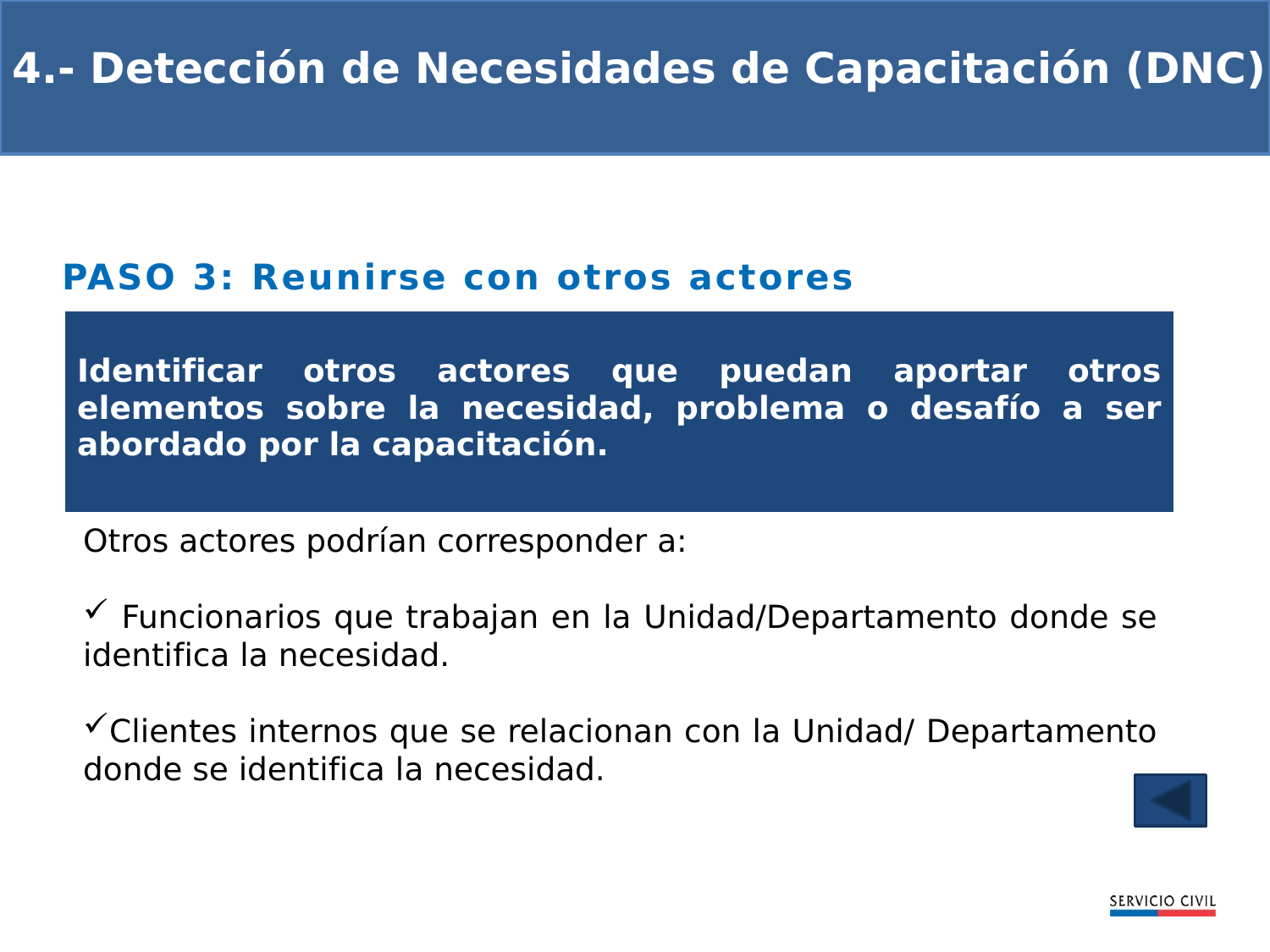

4.- Detección de Necesidades de Capacitación (DNC)

PASO 3: Reunirse con otros actores

| Identificar otros actores que puedan aportar otros elementos sobre la necesidad, problema o desafío a ser abordado por la capacitación. |
| --- |

Otros actores podrían corresponder a:

 Funcionarios que trabajan en la Unidad/Departamento donde se identifica la necesidad.

Clientes internos que se relacionan con la Unidad/ Departamento donde se identifica la necesidad.